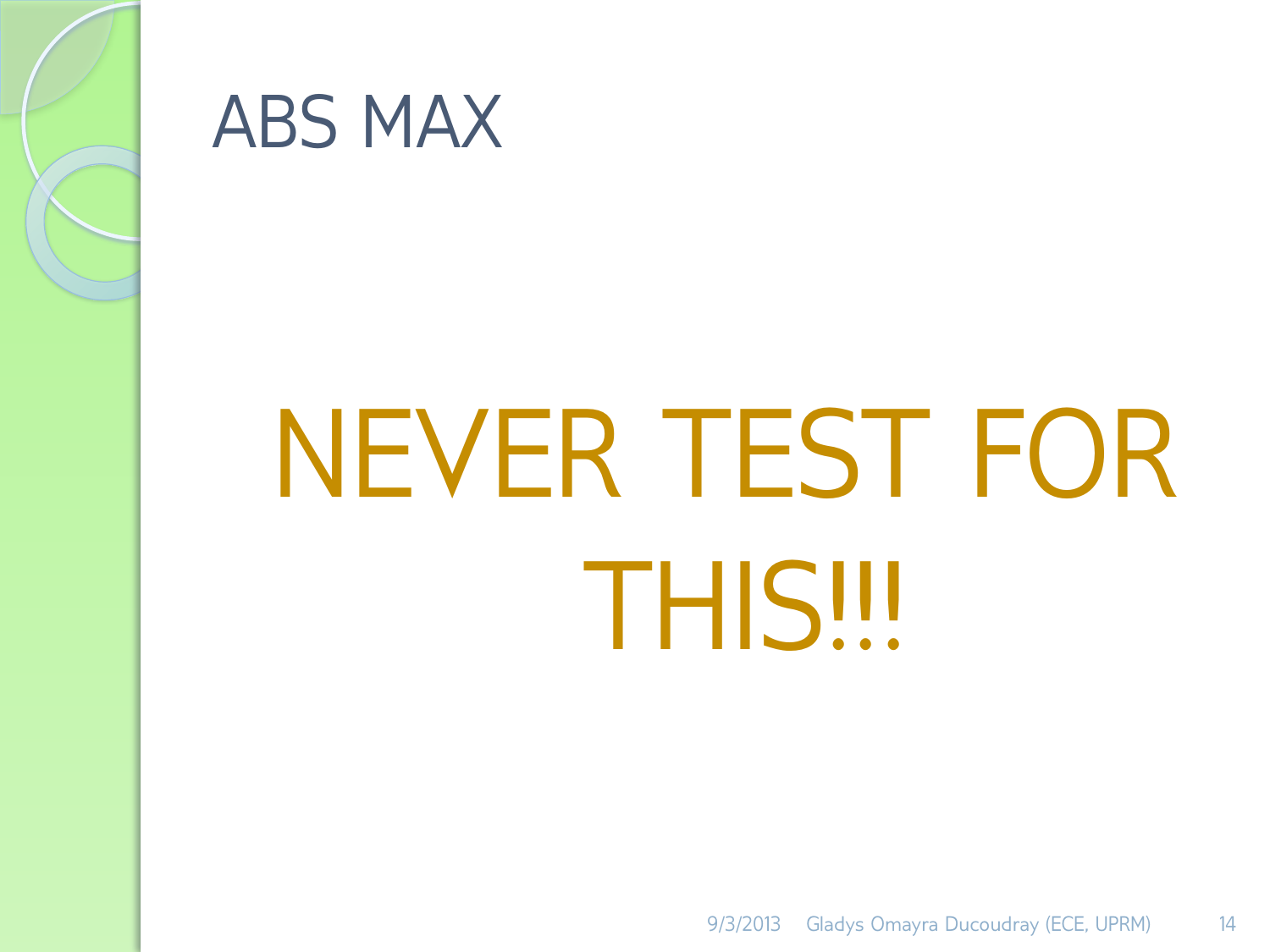

# ABS MAX

NEVER TEST FOR THIS!!!
9/3/2013
Gladys Omayra Ducoudray (ECE, UPRM)
14